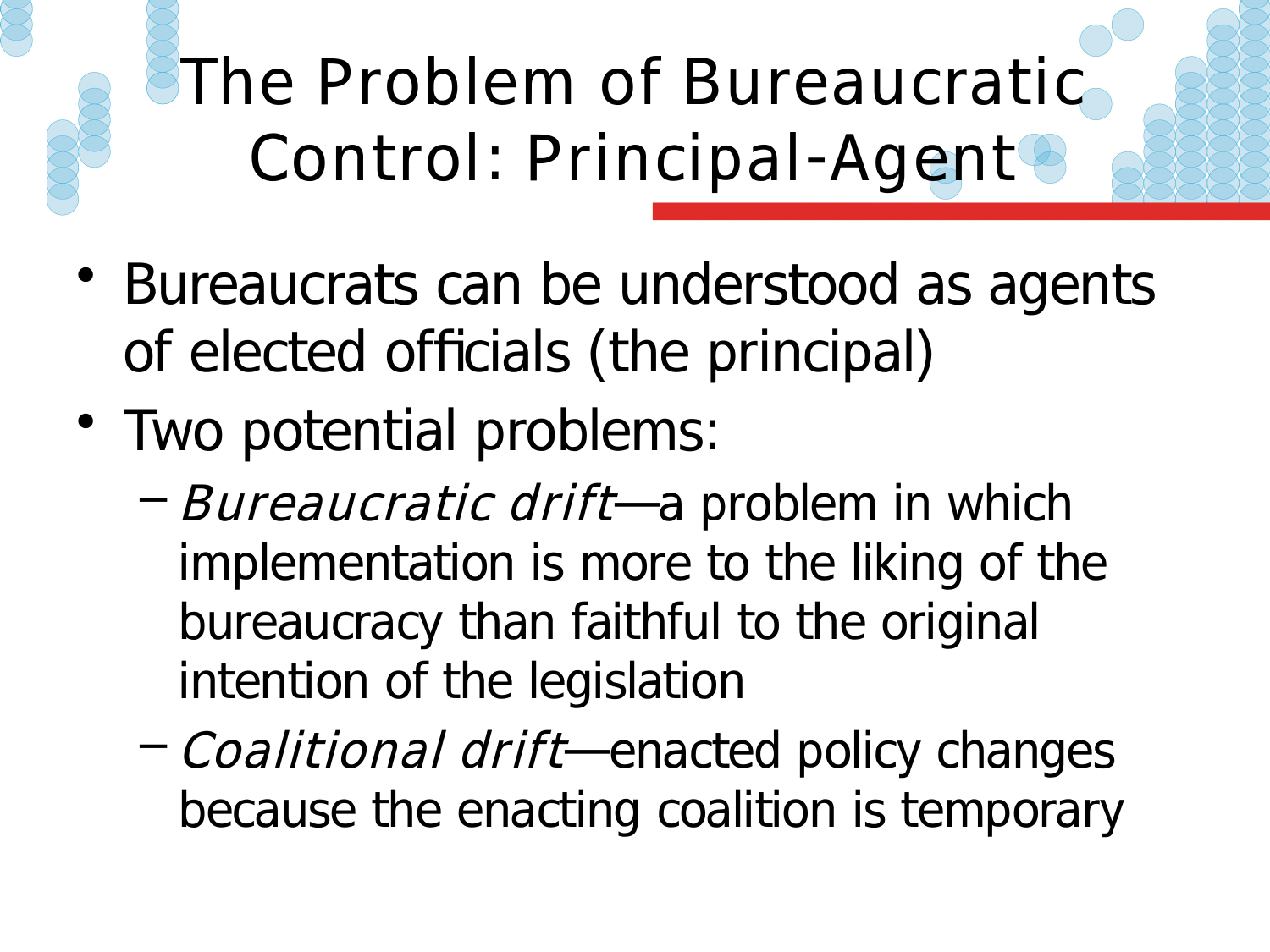

# The Problem of Bureaucratic Control: Principal-Agent
Bureaucrats can be understood as agents of elected officials (the principal)
Two potential problems:
Bureaucratic drift—a problem in which implementation is more to the liking of the bureaucracy than faithful to the original intention of the legislation
Coalitional drift—enacted policy changes because the enacting coalition is temporary